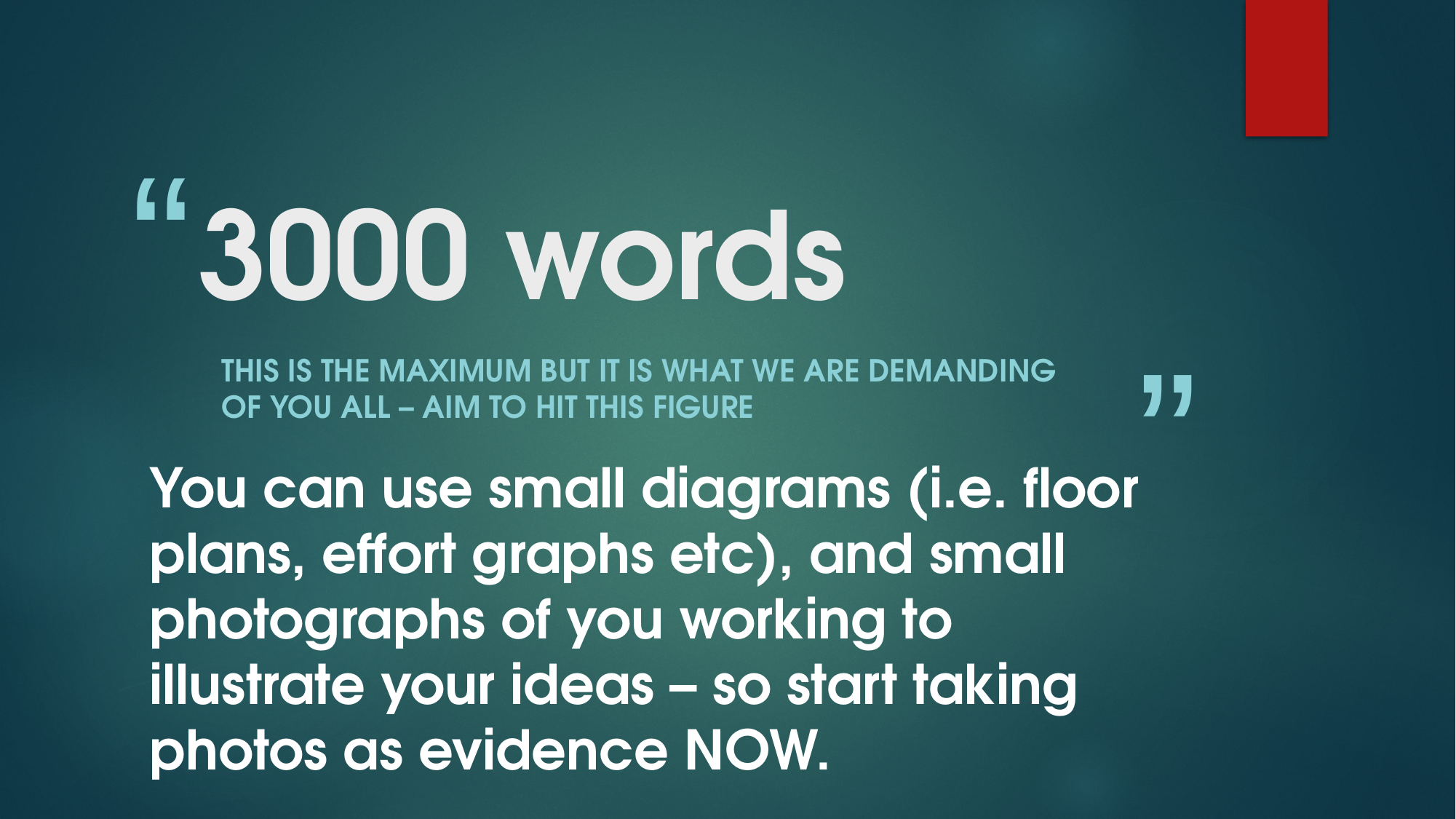

# 3000 words
THIS IS THE MAXIMUM BUT IT IS WHAT WE ARE DEMANDING OF YOU ALL – aim to hit this figure
You can use small diagrams (i.e. floor plans, effort graphs etc), and small photographs of you working to illustrate your ideas – so start taking photos as evidence NOW.